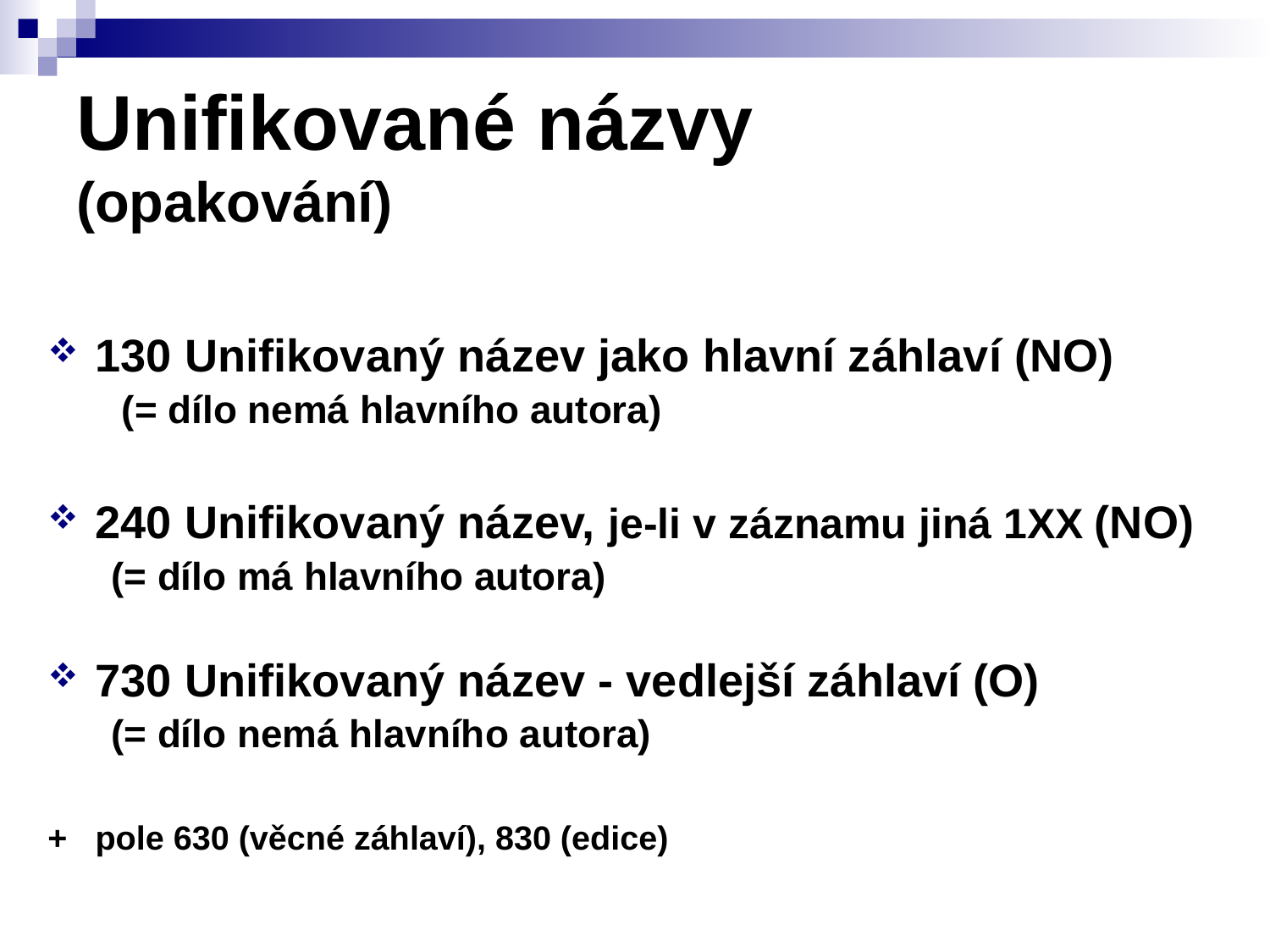

# Unifikované názvy (opakování)
130 Unifikovaný název jako hlavní záhlaví (NO)
 (= dílo nemá hlavního autora)

240 Unifikovaný název, je-li v záznamu jiná 1XX (NO)
(= dílo má hlavního autora)

730 Unifikovaný název - vedlejší záhlaví (O)
(= dílo nemá hlavního autora)

+ 	pole 630 (věcné záhlaví), 830 (edice)